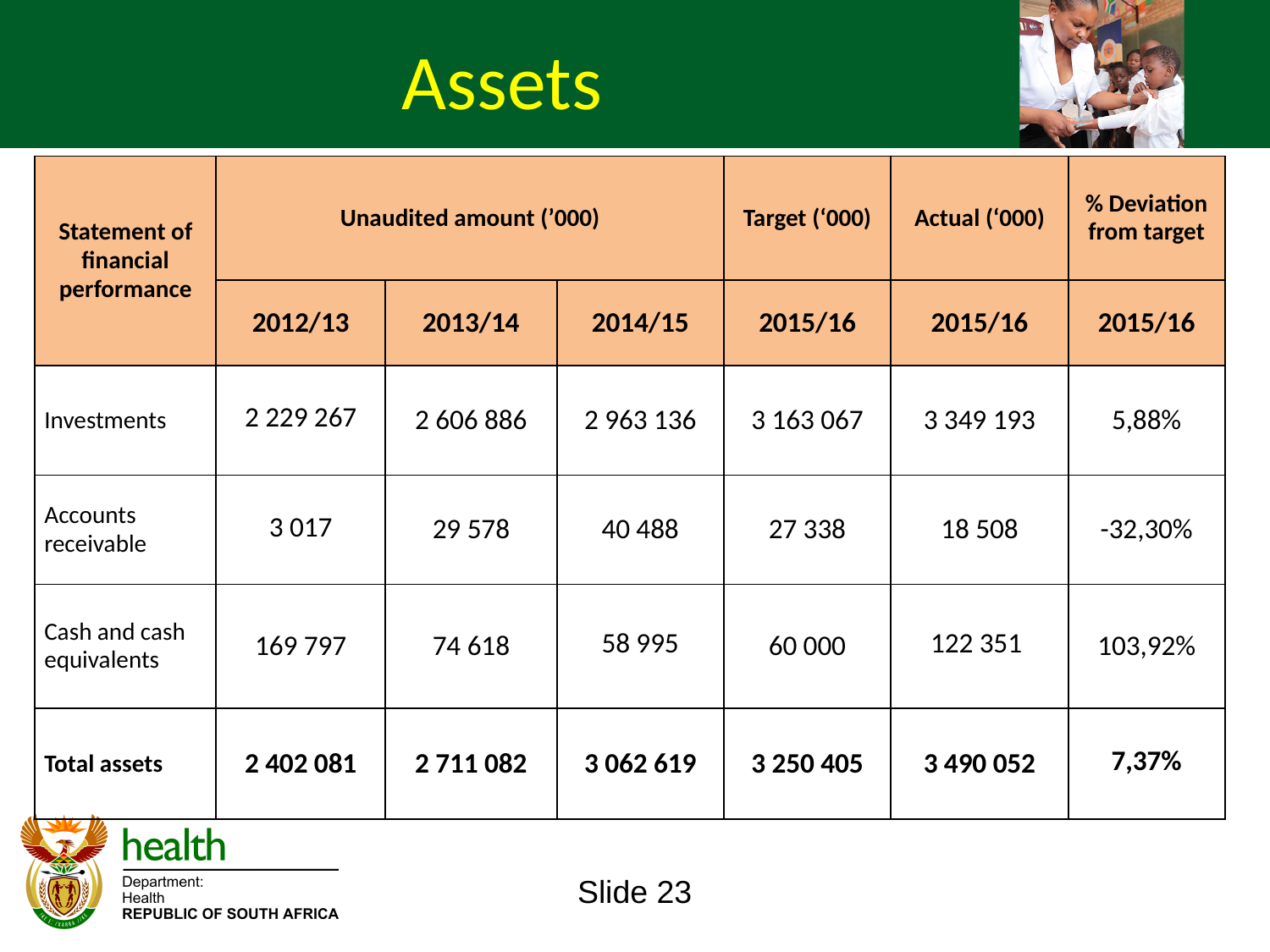

Assets
| Statement of financial performance | Unaudited amount (’000) |  |  | Target (‘000) | Actual (‘000) | % Deviation from target |
| --- | --- | --- | --- | --- | --- | --- |
|  | 2012/13 | 2013/14 | 2014/15 | 2015/16 | 2015/16 | 2015/16 |
| Investments | 2 229 267 | 2 606 886 | 2 963 136 | 3 163 067 | 3 349 193 | 5,88% |
| Accounts receivable | 3 017 | 29 578 | 40 488 | 27 338 | 18 508 | -32,30% |
| Cash and cash equivalents | 169 797 | 74 618 | 58 995 | 60 000 | 122 351 | 103,92% |
| Total assets | 2 402 081 | 2 711 082 | 3 062 619 | 3 250 405 | 3 490 052 | 7,37% |